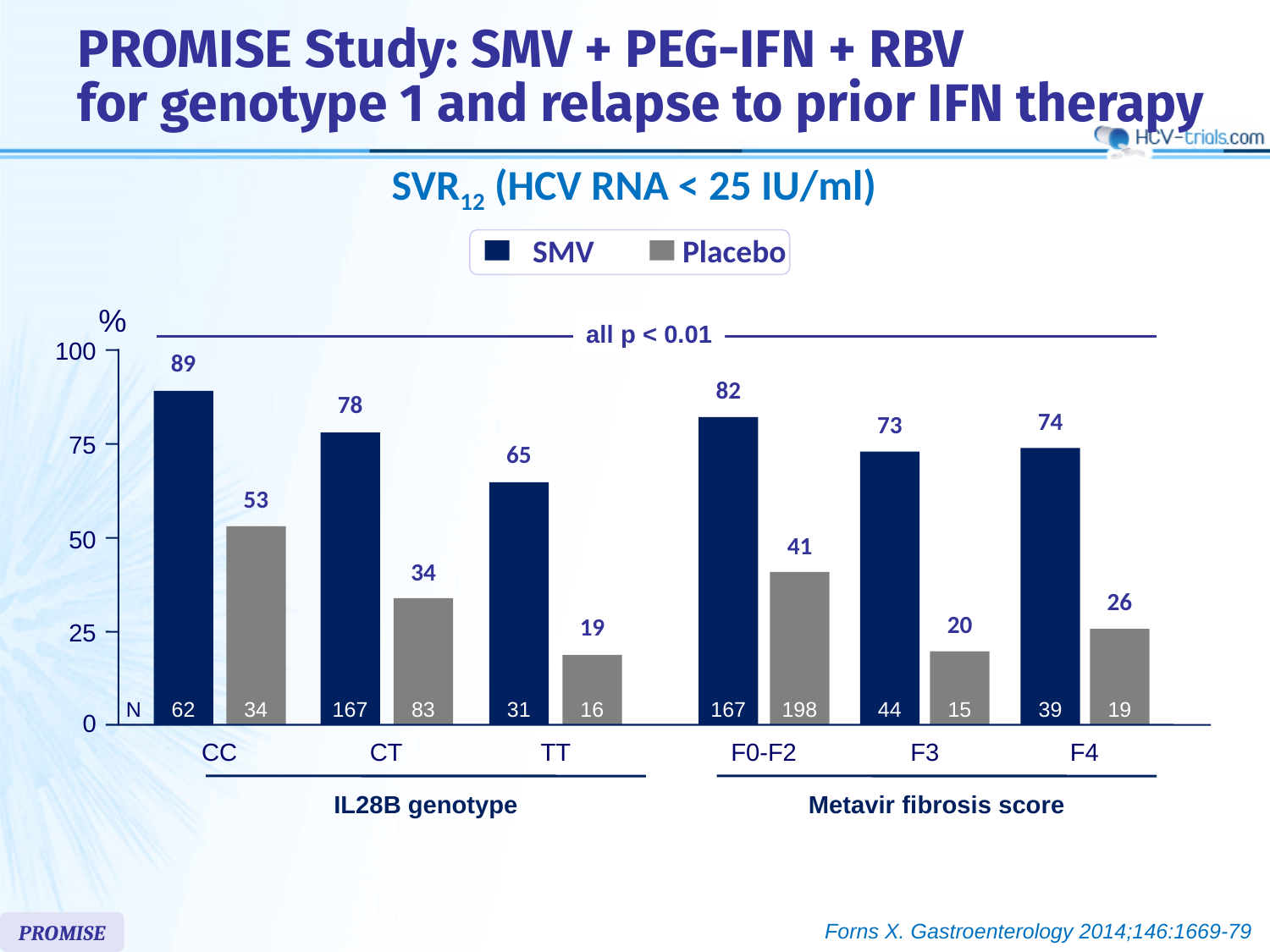

# PROMISE Study: SMV + PEG-IFN + RBV for genotype 1 and relapse to prior IFN therapy
SVR12 (HCV RNA < 25 IU/ml)
SMV
Placebo

%
all p < 0.01
89
100

82
78

74
73

65
75

53

41
50

34

26
20

19
25

N
62
34
167
83
31
16
167
198
44
15
39
19
0

CC
CT
TT
F0-F2
F3
F4
IL28B genotype
Metavir fibrosis score
Forns X. Gastroenterology 2014;146:1669-79
PROMISE